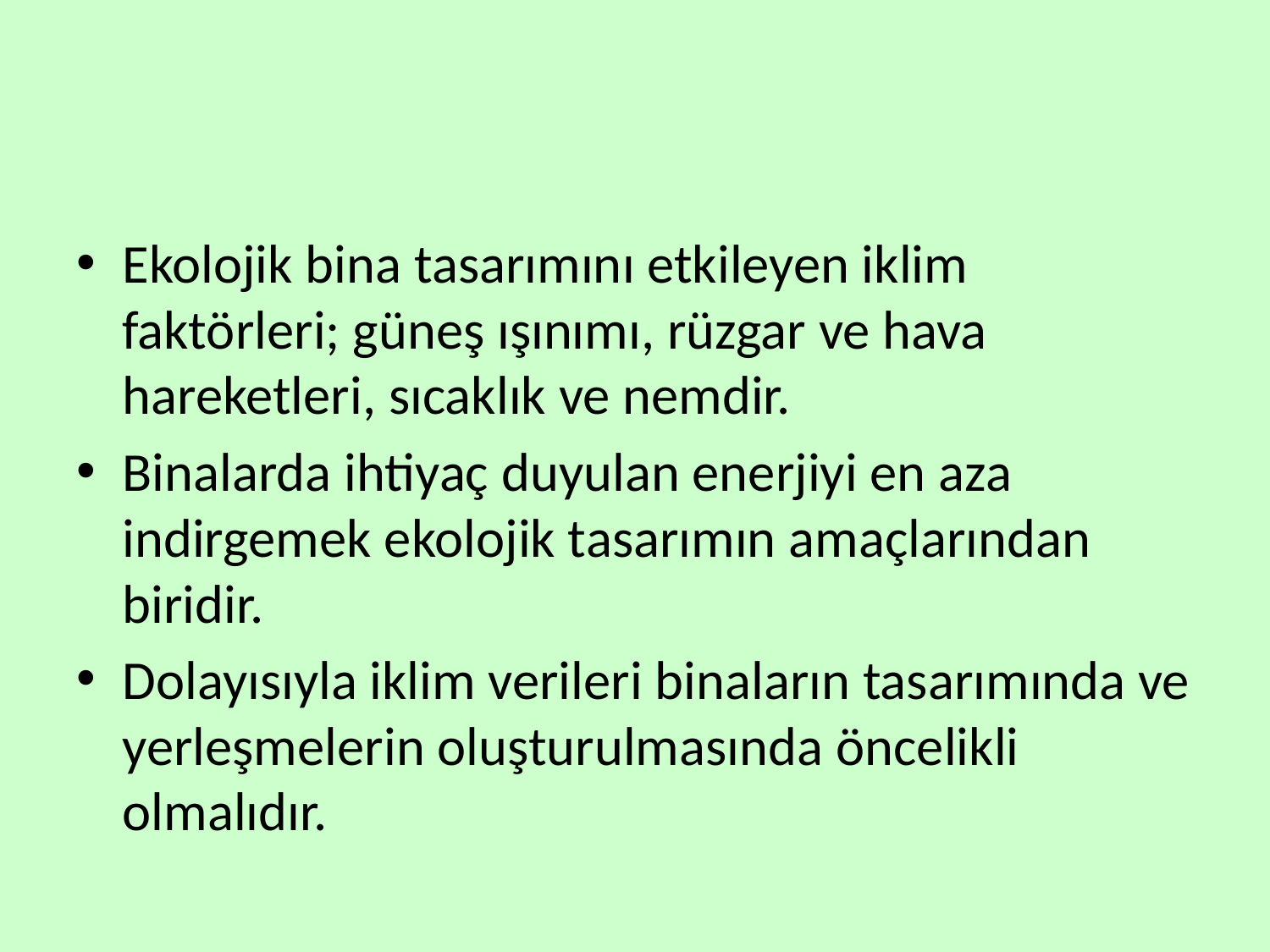

#
Ekolojik bina tasarımını etkileyen iklim faktörleri; güneş ışınımı, rüzgar ve hava hareketleri, sıcaklık ve nemdir.
Binalarda ihtiyaç duyulan enerjiyi en aza indirgemek ekolojik tasarımın amaçlarından biridir.
Dolayısıyla iklim verileri binaların tasarımında ve yerleşmelerin oluşturulmasında öncelikli olmalıdır.